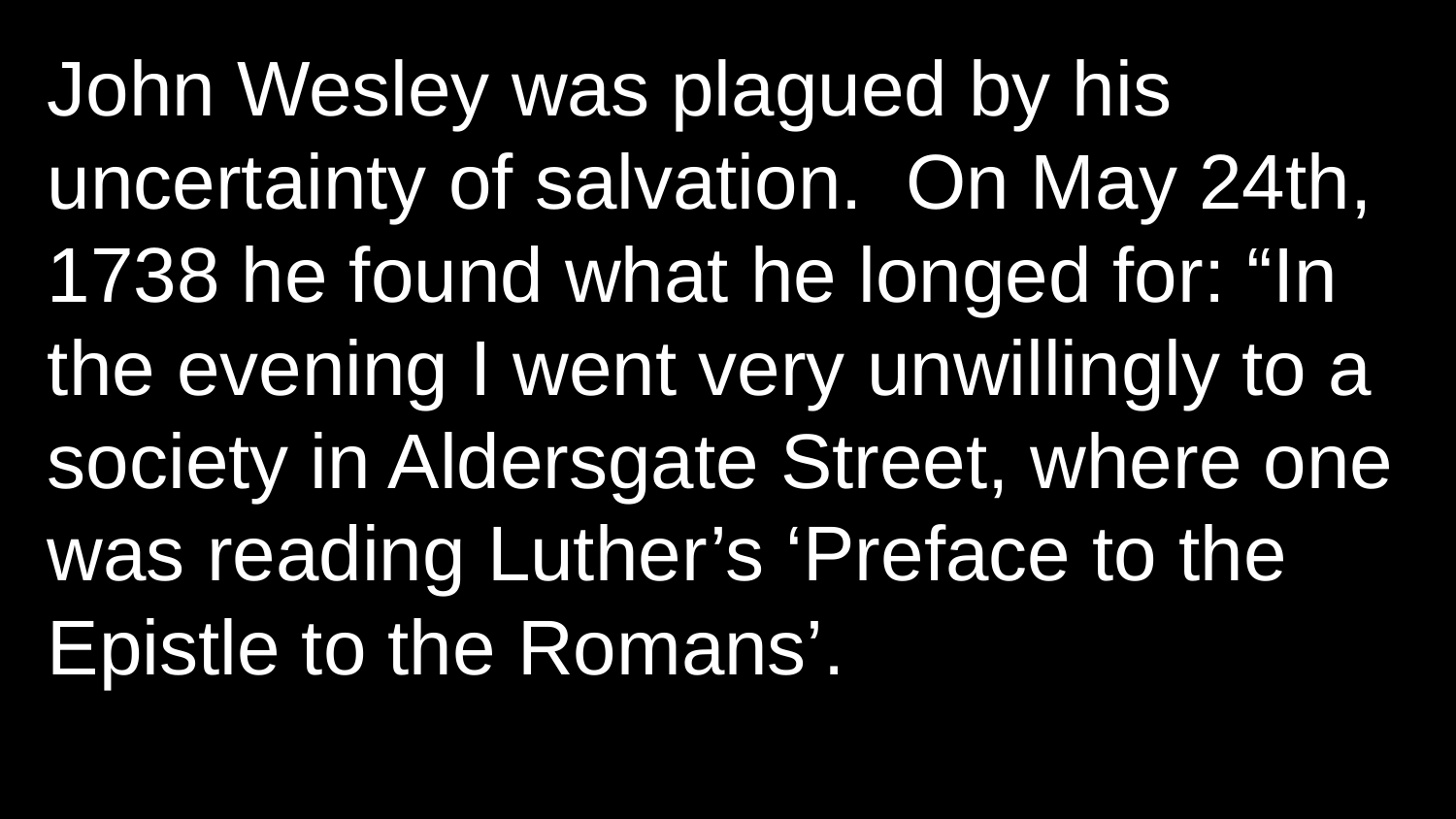

John Wesley was plagued by his uncertainty of salvation.  On May 24th, 1738 he found what he longed for: “In the evening I went very unwillingly to a society in Aldersgate Street, where one was reading Luther’s ‘Preface to the Epistle to the Romans’.